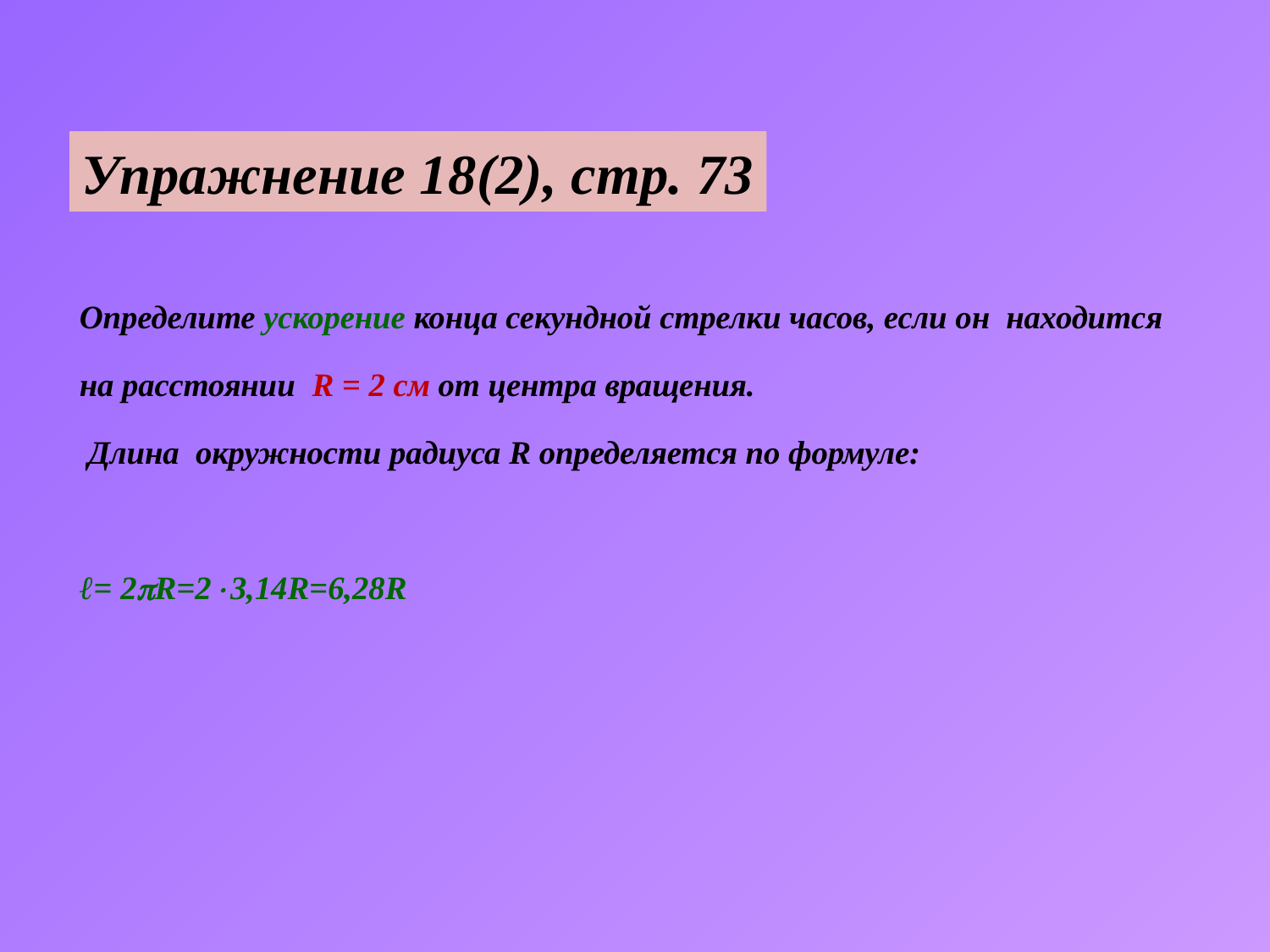

Упражнение 18(2), стр. 73
Определите ускорение конца секундной стрелки часов, если он  находится на расстоянии  R = 2 см от центра вращения.
 Длина  окружности радиуса R определяется по формуле:

ℓ= 2πR=2⋅3,14R=6,28R